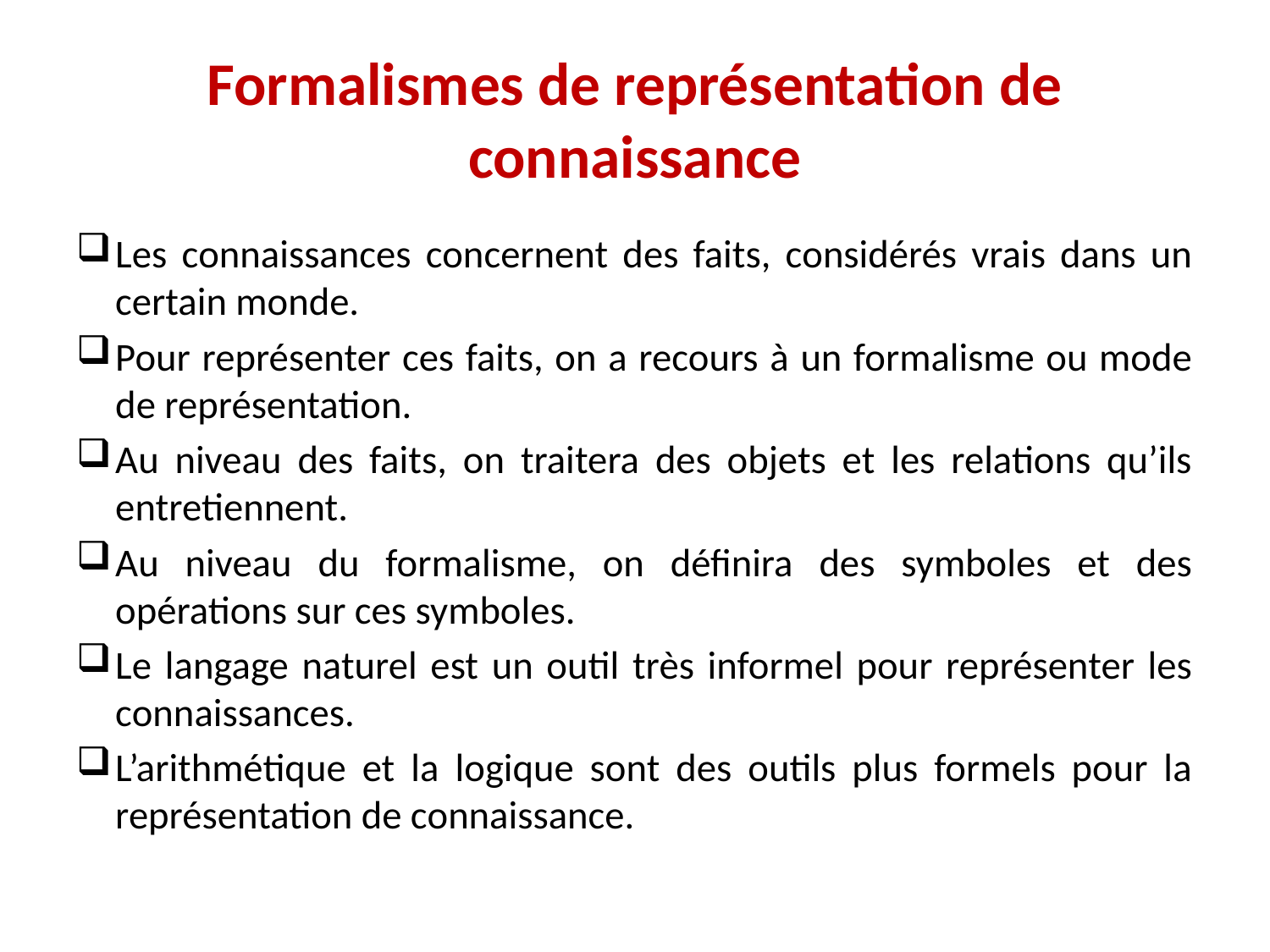

# Formalismes de représentation de connaissance
Les connaissances concernent des faits, considérés vrais dans un certain monde.
Pour représenter ces faits, on a recours à un formalisme ou mode de représentation.
Au niveau des faits, on traitera des objets et les relations qu’ils entretiennent.
Au niveau du formalisme, on définira des symboles et des opérations sur ces symboles.
Le langage naturel est un outil très informel pour représenter les connaissances.
L’arithmétique et la logique sont des outils plus formels pour la représentation de connaissance.